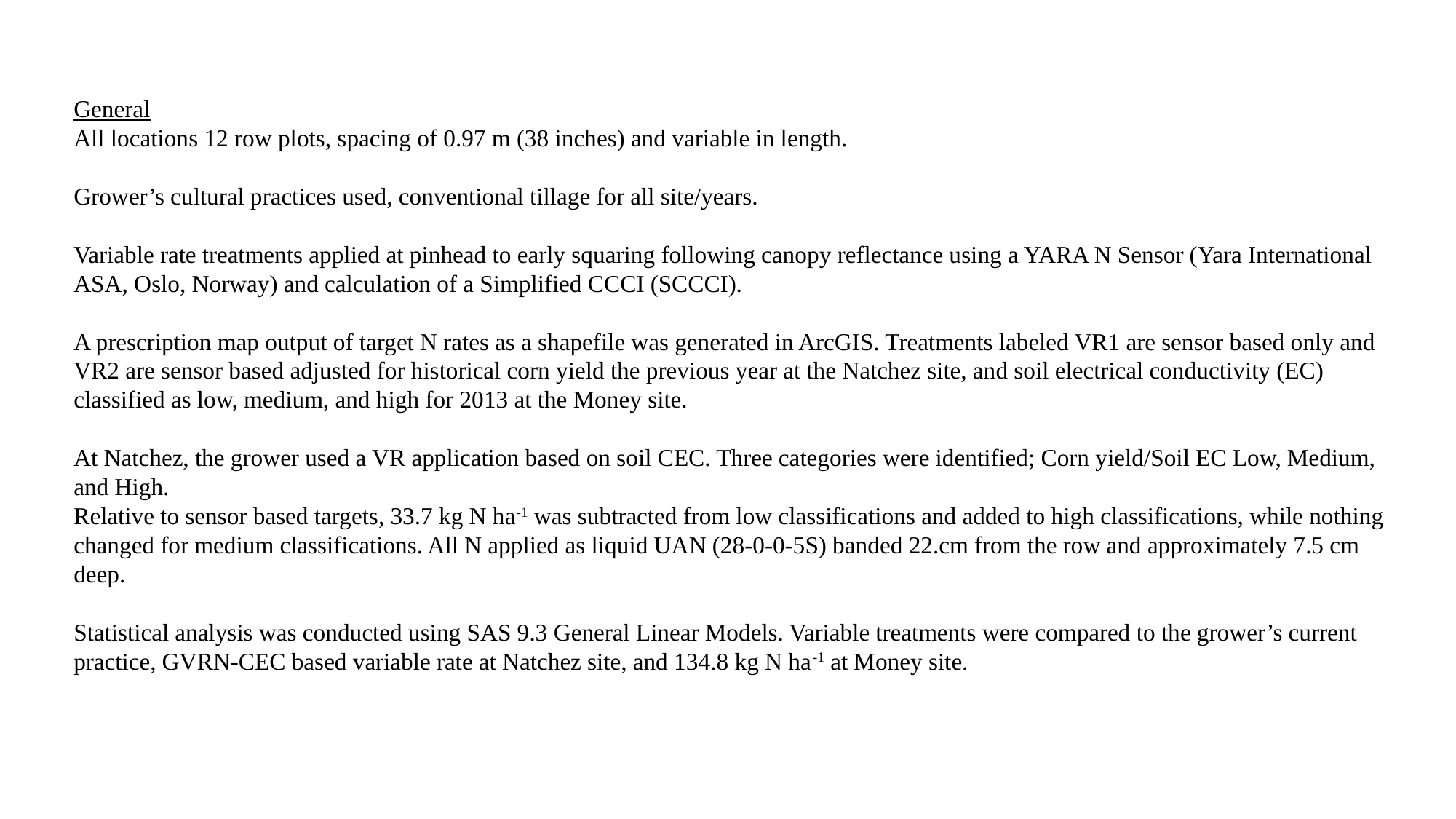

General
All locations 12 row plots, spacing of 0.97 m (38 inches) and variable in length.

Grower’s cultural practices used, conventional tillage for all site/years.

Variable rate treatments applied at pinhead to early squaring following canopy reflectance using a YARA N Sensor (Yara International ASA, Oslo, Norway) and calculation of a Simplified CCCI (SCCCI).

A prescription map output of target N rates as a shapefile was generated in ArcGIS. Treatments labeled VR1 are sensor based only and VR2 are sensor based adjusted for historical corn yield the previous year at the Natchez site, and soil electrical conductivity (EC) classified as low, medium, and high for 2013 at the Money site.

At Natchez, the grower used a VR application based on soil CEC. Three categories were identified; Corn yield/Soil EC Low, Medium, and High.
Relative to sensor based targets, 33.7 kg N ha-1 was subtracted from low classifications and added to high classifications, while nothing changed for medium classifications. All N applied as liquid UAN (28-0-0-5S) banded 22.cm from the row and approximately 7.5 cm deep.

Statistical analysis was conducted using SAS 9.3 General Linear Models. Variable treatments were compared to the grower’s current practice, GVRN-CEC based variable rate at Natchez site, and 134.8 kg N ha-1 at Money site.